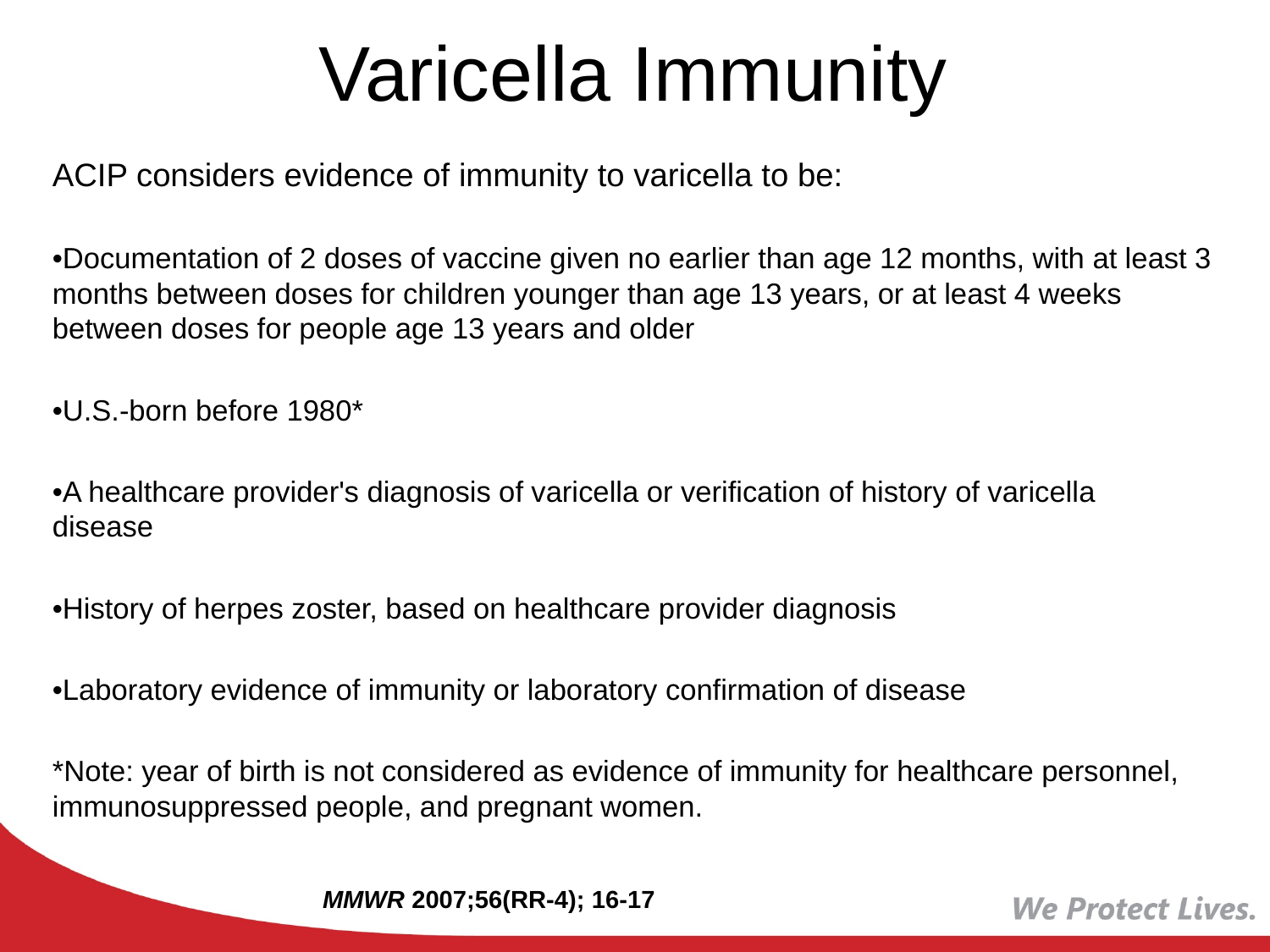

# Varicella Immunity
ACIP considers evidence of immunity to varicella to be:

•Documentation of 2 doses of vaccine given no earlier than age 12 months, with at least 3 months between doses for children younger than age 13 years, or at least 4 weeks between doses for people age 13 years and older

•U.S.-born before 1980*

•A healthcare provider's diagnosis of varicella or verification of history of varicella            disease

•History of herpes zoster, based on healthcare provider diagnosis

•Laboratory evidence of immunity or laboratory confirmation of disease

*Note: year of birth is not considered as evidence of immunity for healthcare personnel, immunosuppressed people, and pregnant women.

MMWR 2007;56(RR-4); 16-17